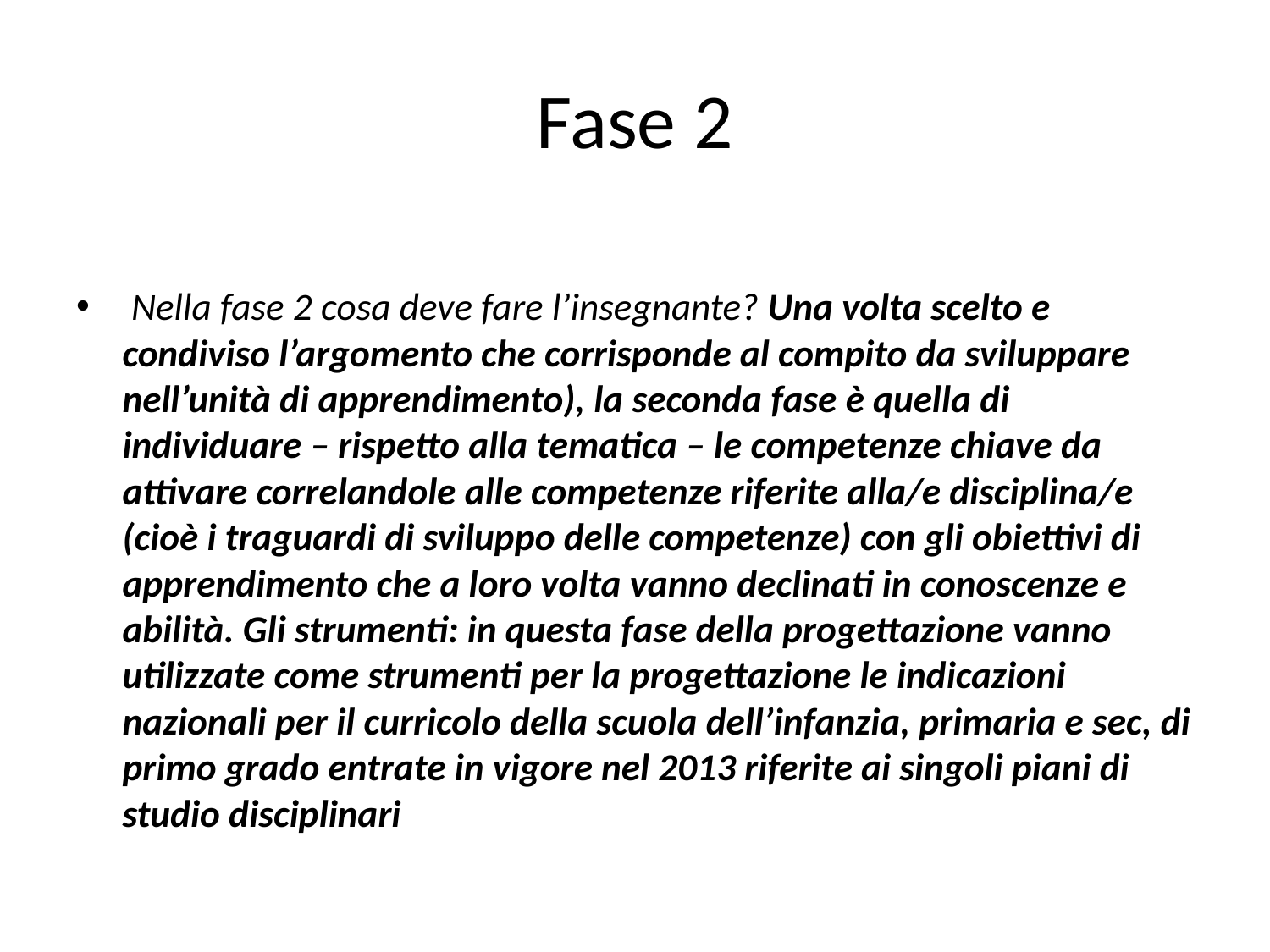

# Fase 2

 Nella fase 2 cosa deve fare l’insegnante? Una volta scelto e condiviso l’argomento che corrisponde al compito da sviluppare nell’unità di apprendimento), la seconda fase è quella di individuare – rispetto alla tematica – le competenze chiave da attivare correlandole alle competenze riferite alla/e disciplina/e (cioè i traguardi di sviluppo delle competenze) con gli obiettivi di apprendimento che a loro volta vanno declinati in conoscenze e abilità. Gli strumenti: in questa fase della progettazione vanno utilizzate come strumenti per la progettazione le indicazioni nazionali per il curricolo della scuola dell’infanzia, primaria e sec, di primo grado entrate in vigore nel 2013 riferite ai singoli piani di studio disciplinari